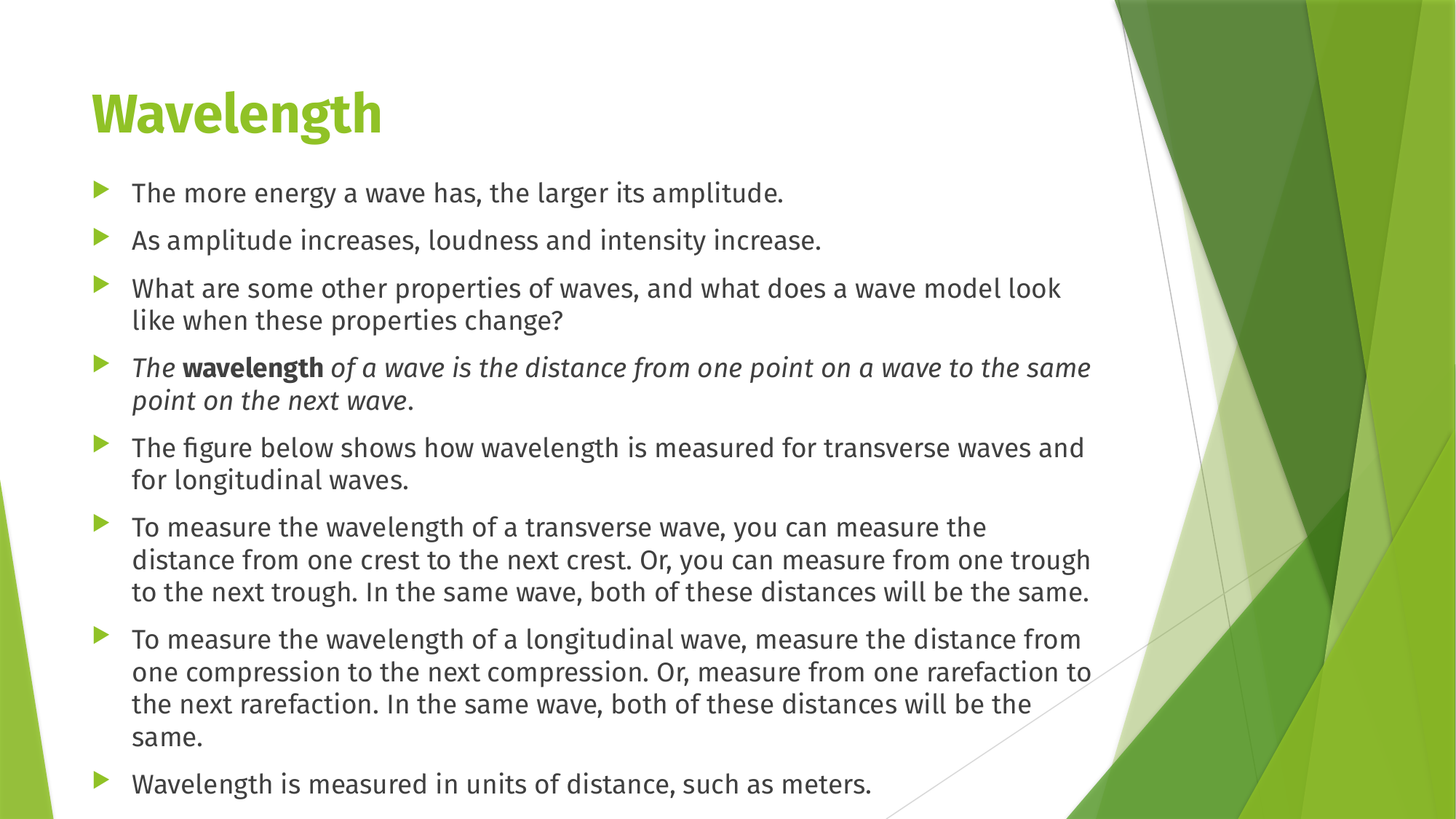

# Wavelength
The more energy a wave has, the larger its amplitude.
As amplitude increases, loudness and intensity increase.
What are some other properties of waves, and what does a wave model look like when these properties change?
The wavelength of a wave is the distance from one point on a wave to the same point on the next wave.
The figure below shows how wavelength is measured for transverse waves and for longitudinal waves.
To measure the wavelength of a transverse wave, you can measure the distance from one crest to the next crest. Or, you can measure from one trough to the next trough. In the same wave, both of these distances will be the same.
To measure the wavelength of a longitudinal wave, measure the distance from one compression to the next compression. Or, measure from one rarefaction to the next rarefaction. In the same wave, both of these distances will be the same.
Wavelength is measured in units of distance, such as meters.